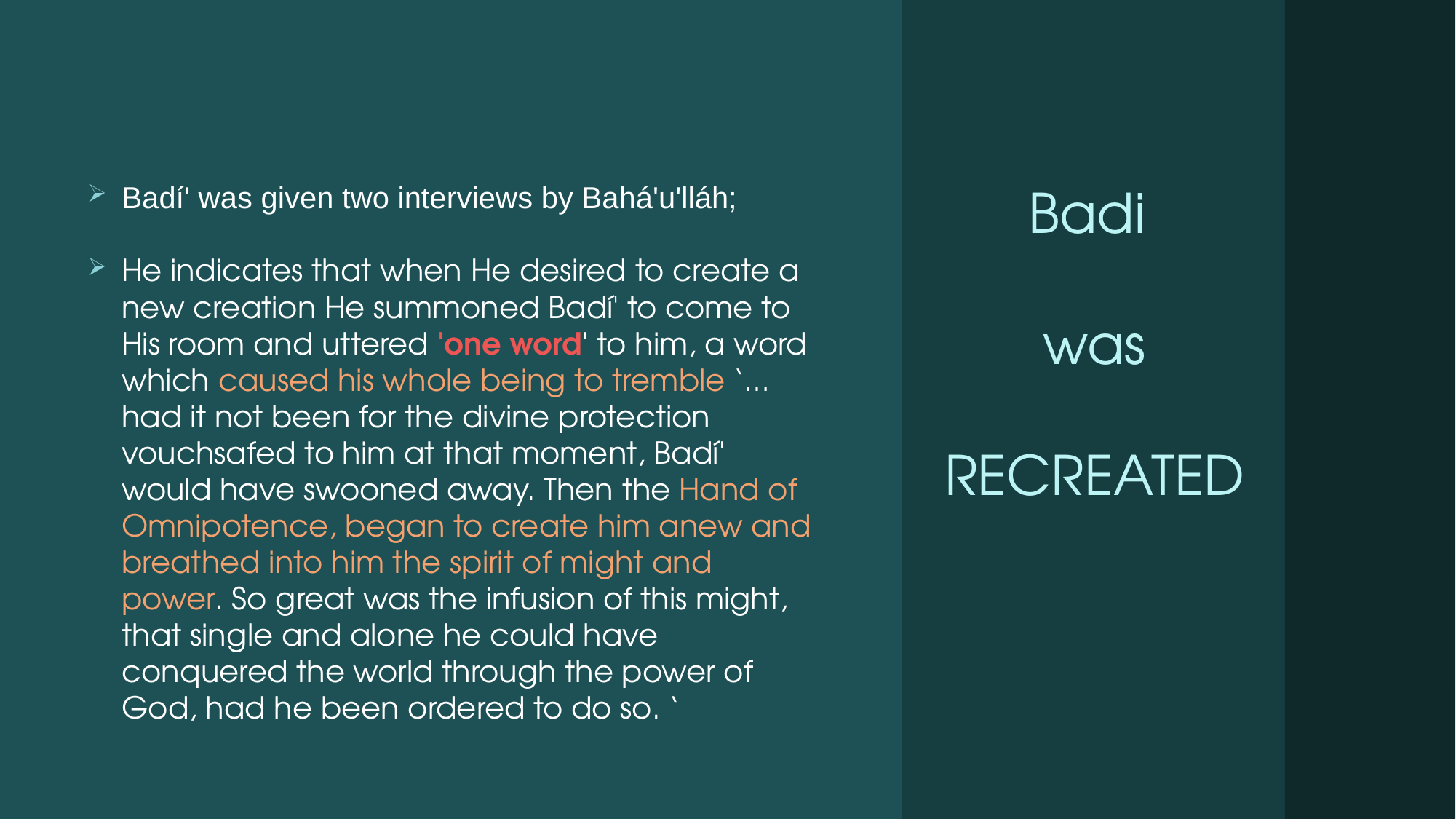

Badí' was given two interviews by Bahá'u'lláh;

He indicates that when He desired to create a new creation He summoned Badí' to come to His room and uttered 'one word' to him, a word which caused his whole being to tremble ‘…had it not been for the divine protection vouchsafed to him at that moment, Badí' would have swooned away. Then the Hand of Omnipotence, began to create him anew and breathed into him the spirit of might and power. So great was the infusion of this might, that single and alone he could have conquered the world through the power of God, had he been ordered to do so. ‘

# Badi was RECREATED